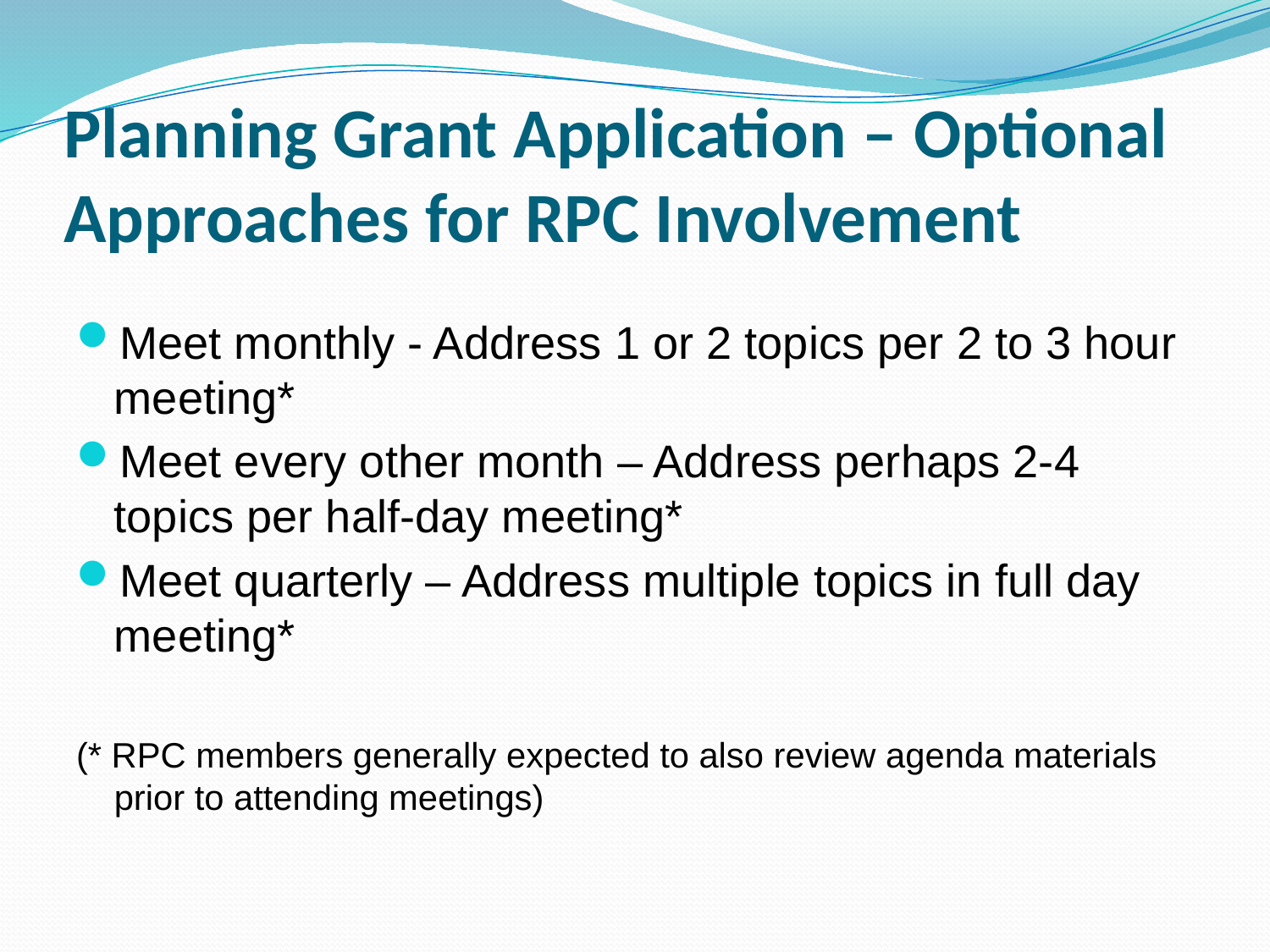

# Planning Grant Application – Optional Approaches for RPC Involvement
Meet monthly - Address 1 or 2 topics per 2 to 3 hour meeting*
Meet every other month – Address perhaps 2-4 topics per half-day meeting*
Meet quarterly – Address multiple topics in full day meeting*

(* RPC members generally expected to also review agenda materials prior to attending meetings)